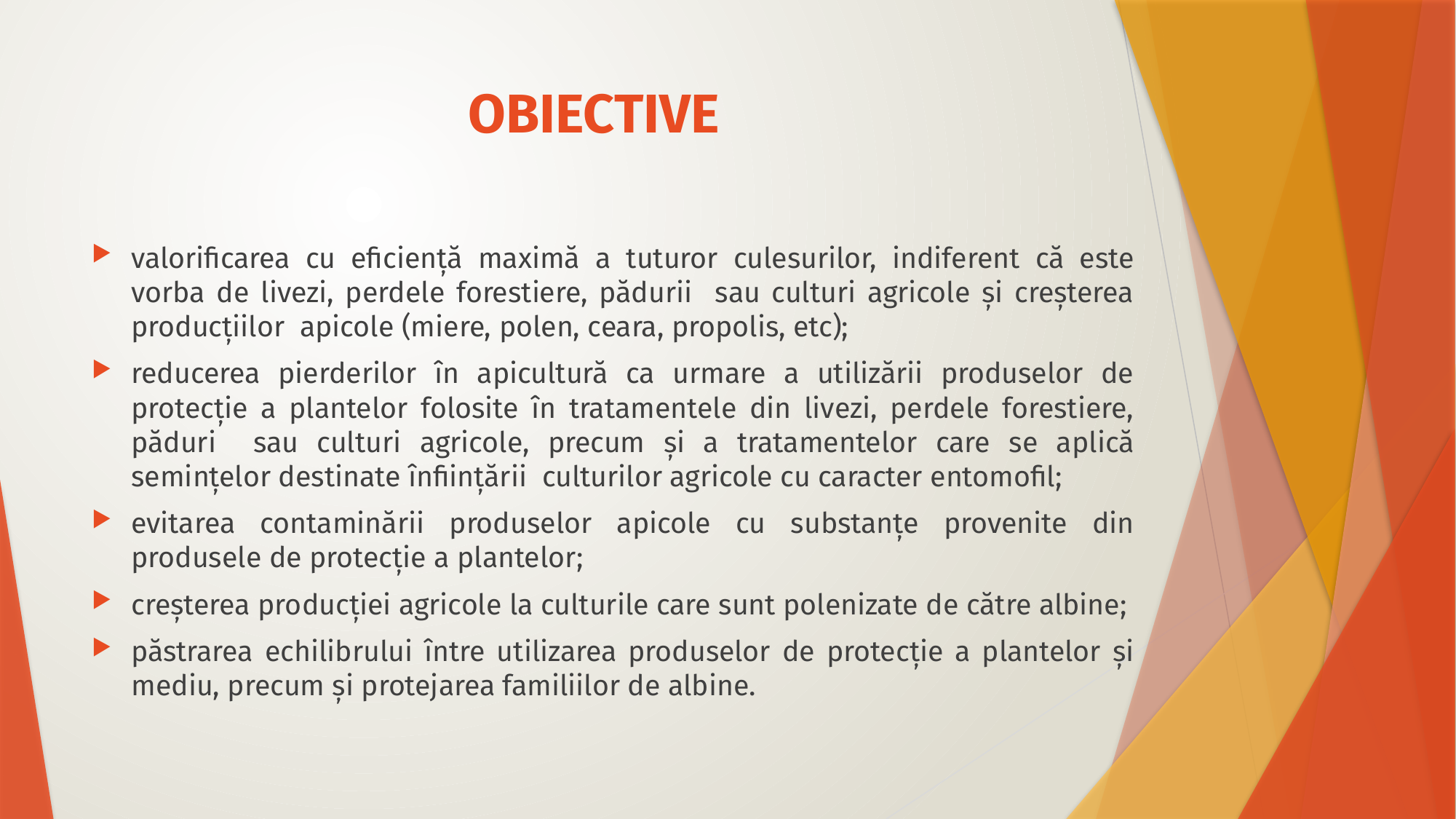

# OBIECTIVE

valorificarea cu eficiență maximă a tuturor culesurilor, indiferent că este vorba de livezi, perdele forestiere, pădurii  sau culturi agricole și creșterea producțiilor  apicole (miere, polen, ceara, propolis, etc);
reducerea pierderilor în apicultură ca urmare a utilizării produselor de protecție a plantelor folosite în tratamentele din livezi, perdele forestiere, păduri  sau culturi agricole, precum și a tratamentelor care se aplică semințelor destinate înființării  culturilor agricole cu caracter entomofil;
evitarea contaminării produselor apicole cu substanțe provenite din produsele de protecție a plantelor;
creșterea producției agricole la culturile care sunt polenizate de către albine;
păstrarea echilibrului între utilizarea produselor de protecție a plantelor și mediu, precum și protejarea familiilor de albine.